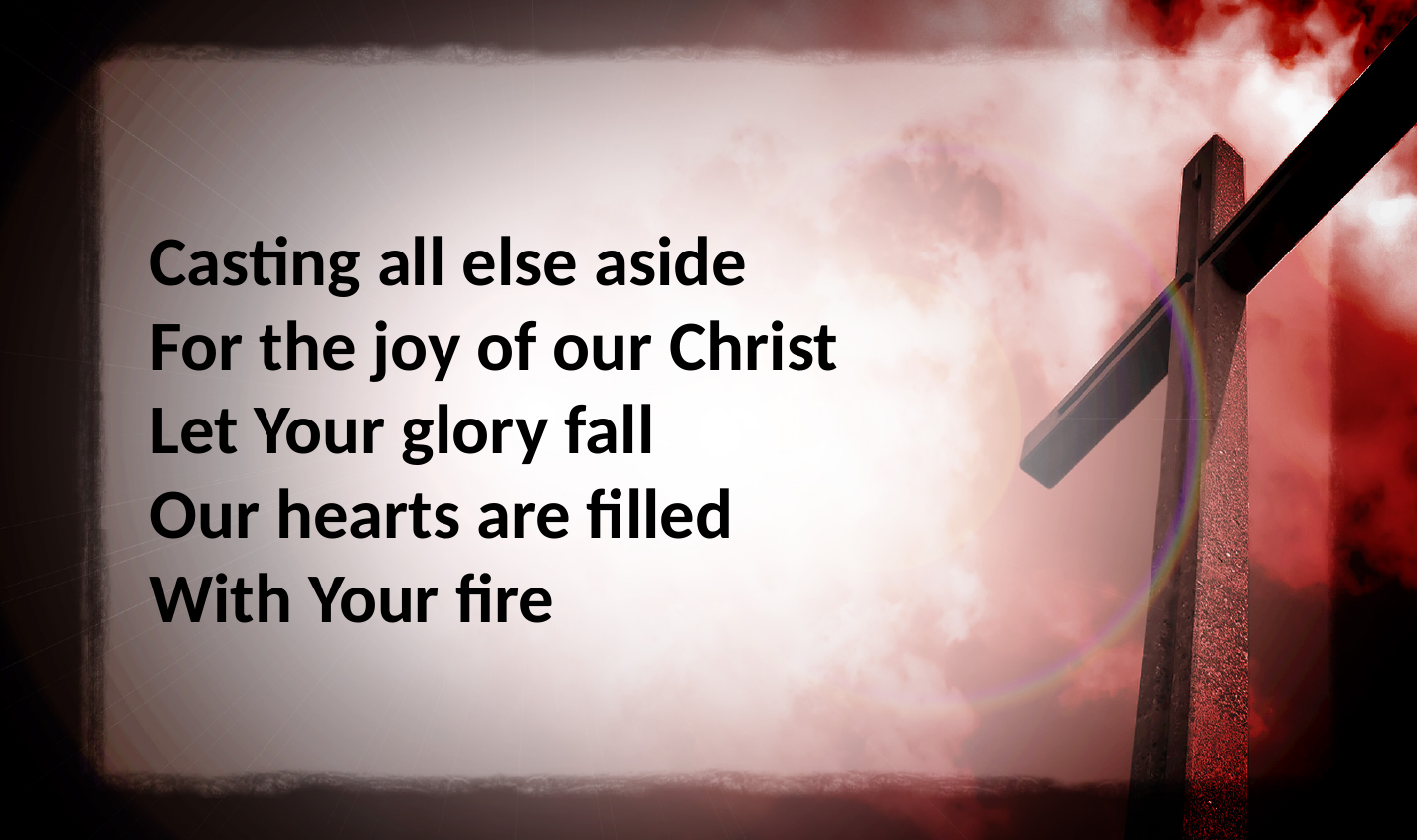

Casting all else aside
For the joy of our Christ
Let Your glory fall
Our hearts are filled
With Your fire